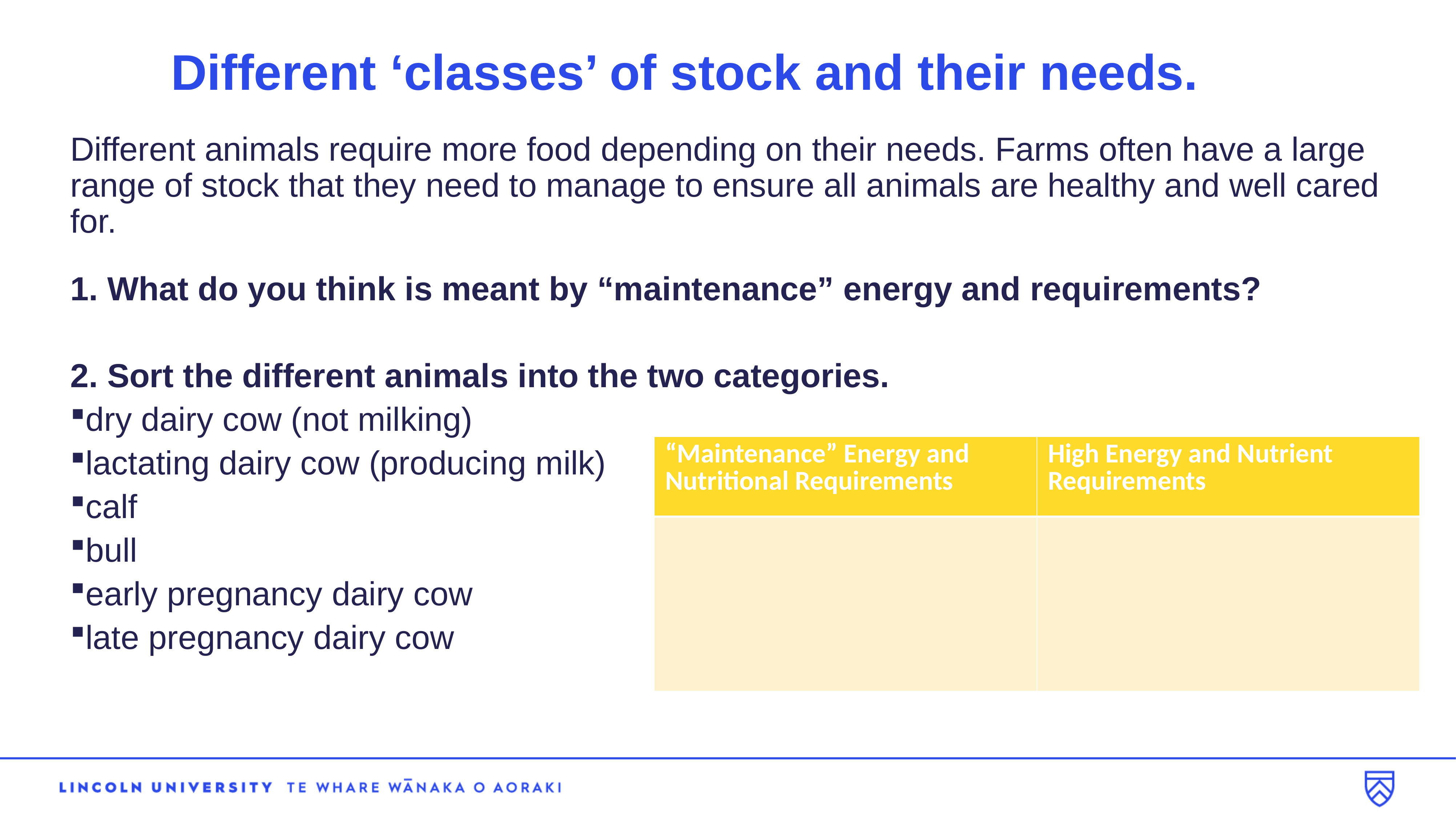

# Different ‘classes’ of stock and their needs.
Different animals require more food depending on their needs. Farms often have a large range of stock that they need to manage to ensure all animals are healthy and well cared for.

1. What do you think is meant by “maintenance” energy and requirements?

2. Sort the different animals into the two categories.
dry dairy cow (not milking)
lactating dairy cow (producing milk)
calf
bull
early pregnancy dairy cow
late pregnancy dairy cow

| “Maintenance” Energy and Nutritional Requirements | High Energy and Nutrient Requirements |
| --- | --- |
|  |  |